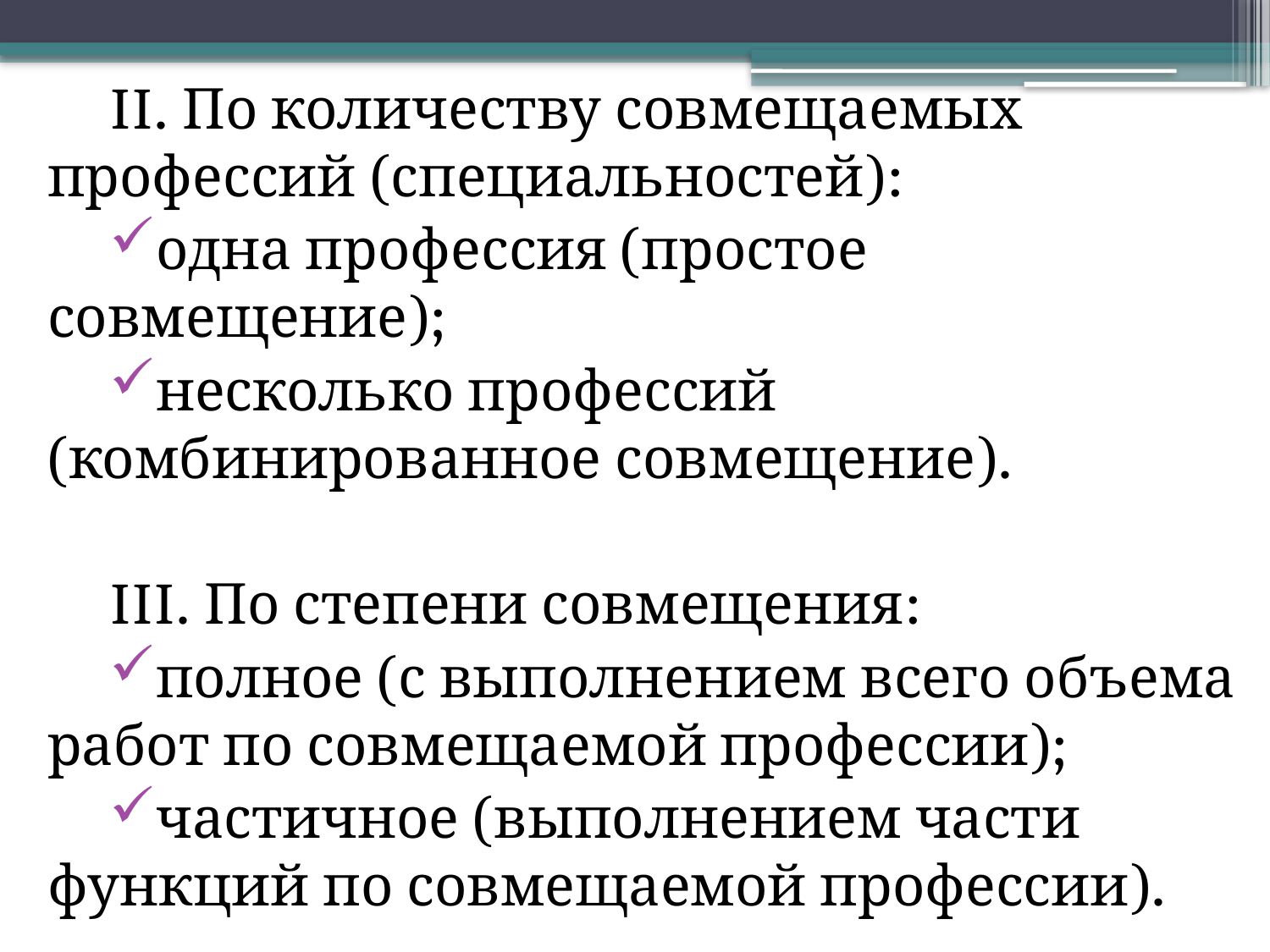

II. По количеству совмещаемых профессий (специальностей):
одна профессия (простое совмещение);
несколько профессий (комбинированное совмещение).

III. По степени совмещения:
полное (с выполнением всего объема работ по совмещаемой профессии);
частичное (выполнением части функций по совмещаемой профессии).